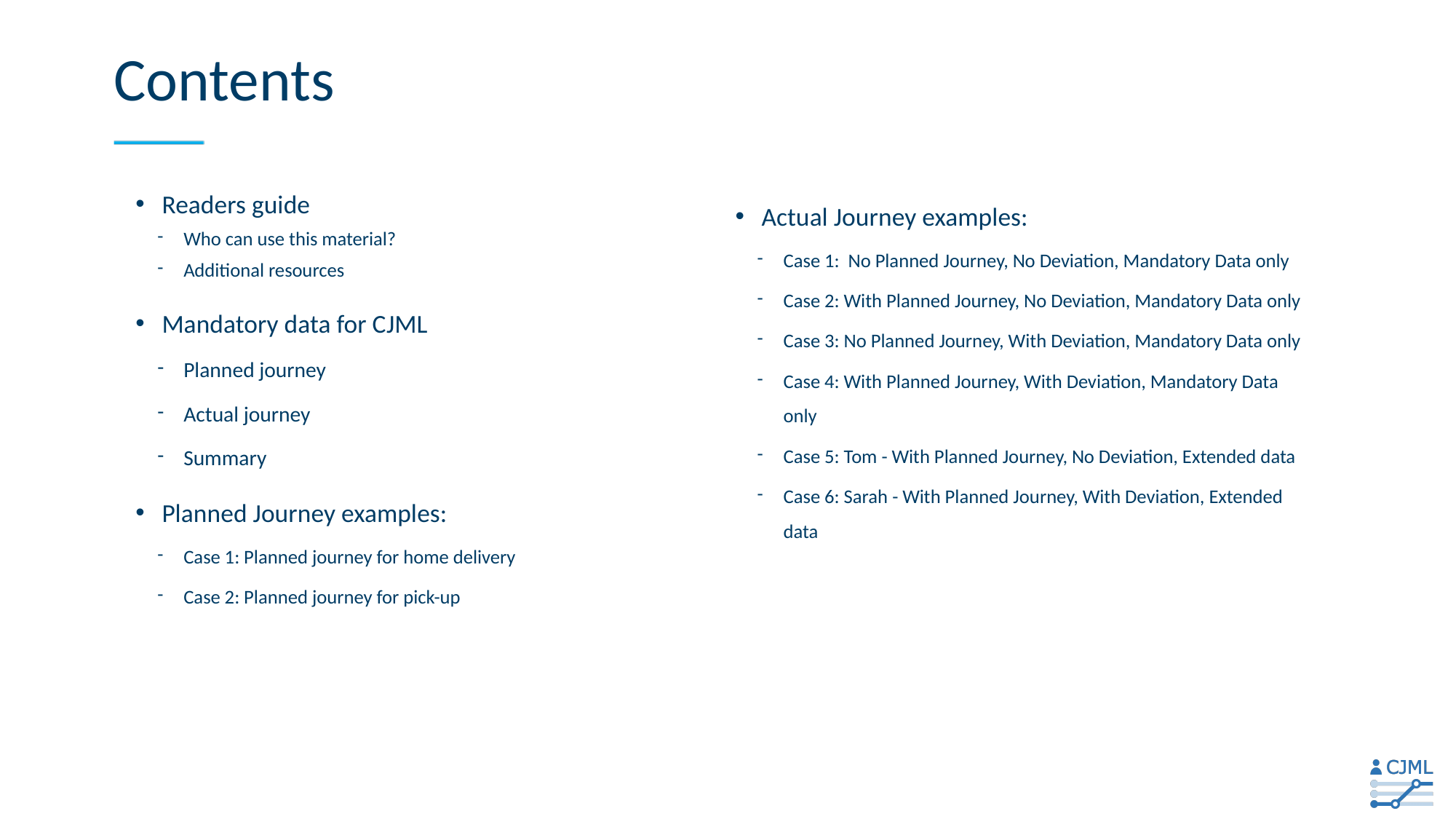

# Contents
Readers guide
Who can use this material?
Additional resources
Mandatory data for CJML
Planned journey
Actual journey
Summary
Planned Journey examples:
Case 1: Planned journey for home delivery
Case 2: Planned journey for pick-up
Case 3
Case 4

Actual Journey examples:
Case 1:  No Planned Journey, No Deviation, Mandatory Data only
Case 2: With Planned Journey, No Deviation, Mandatory Data only
Case 3: No Planned Journey, With Deviation, Mandatory Data only
Case 4: With Planned Journey, With Deviation, Mandatory Data only
Case 5: Tom - With Planned Journey, No Deviation, Extended data
Case 6: Sarah - With Planned Journey, With Deviation, Extended data